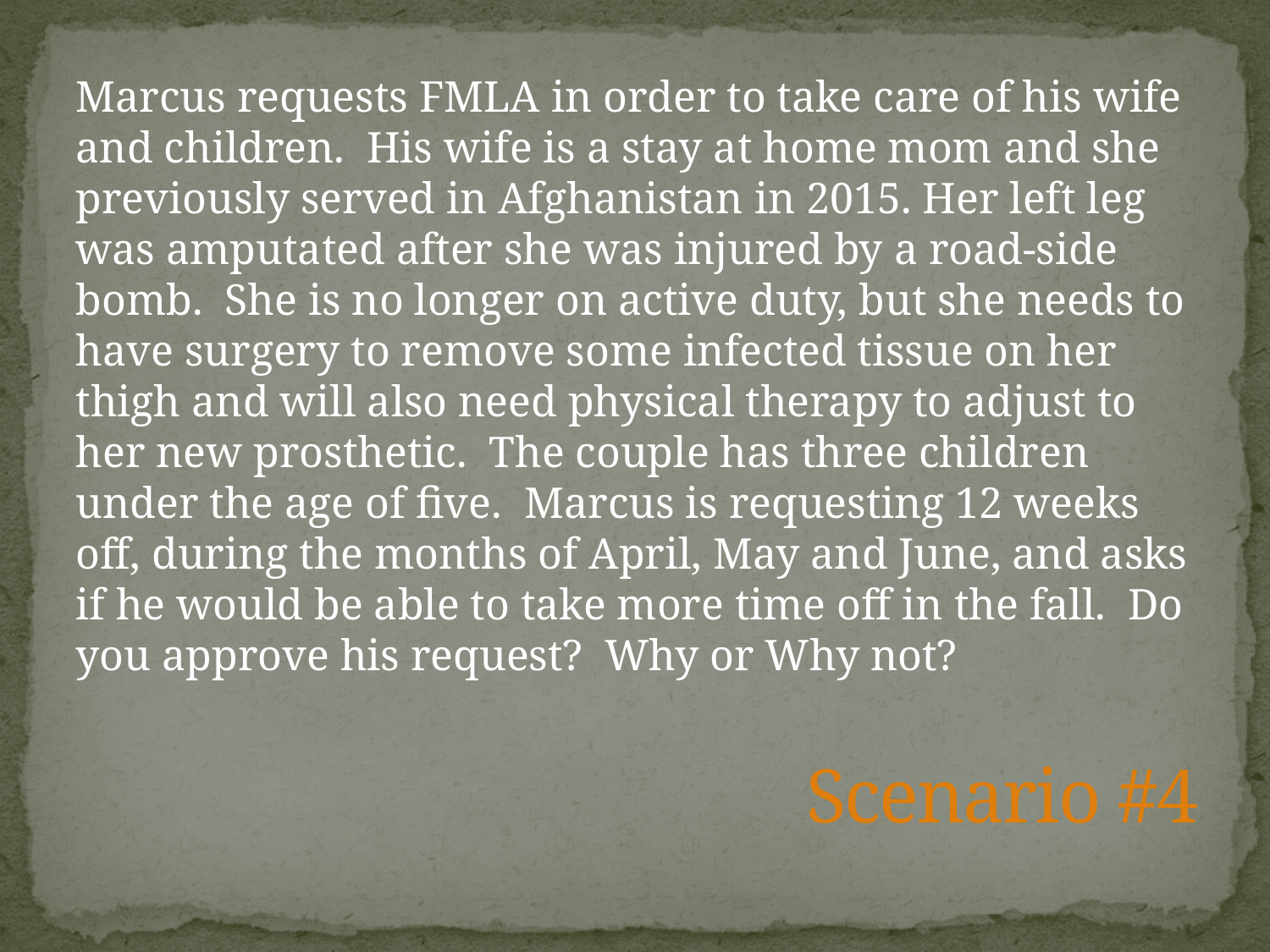

Marcus requests FMLA in order to take care of his wife and children.  His wife is a stay at home mom and she previously served in Afghanistan in 2015. Her left leg was amputated after she was injured by a road-side bomb.  She is no longer on active duty, but she needs to have surgery to remove some infected tissue on her thigh and will also need physical therapy to adjust to her new prosthetic.  The couple has three children under the age of five.  Marcus is requesting 12 weeks off, during the months of April, May and June, and asks if he would be able to take more time off in the fall.  Do you approve his request?  Why or Why not?
# Scenario #4